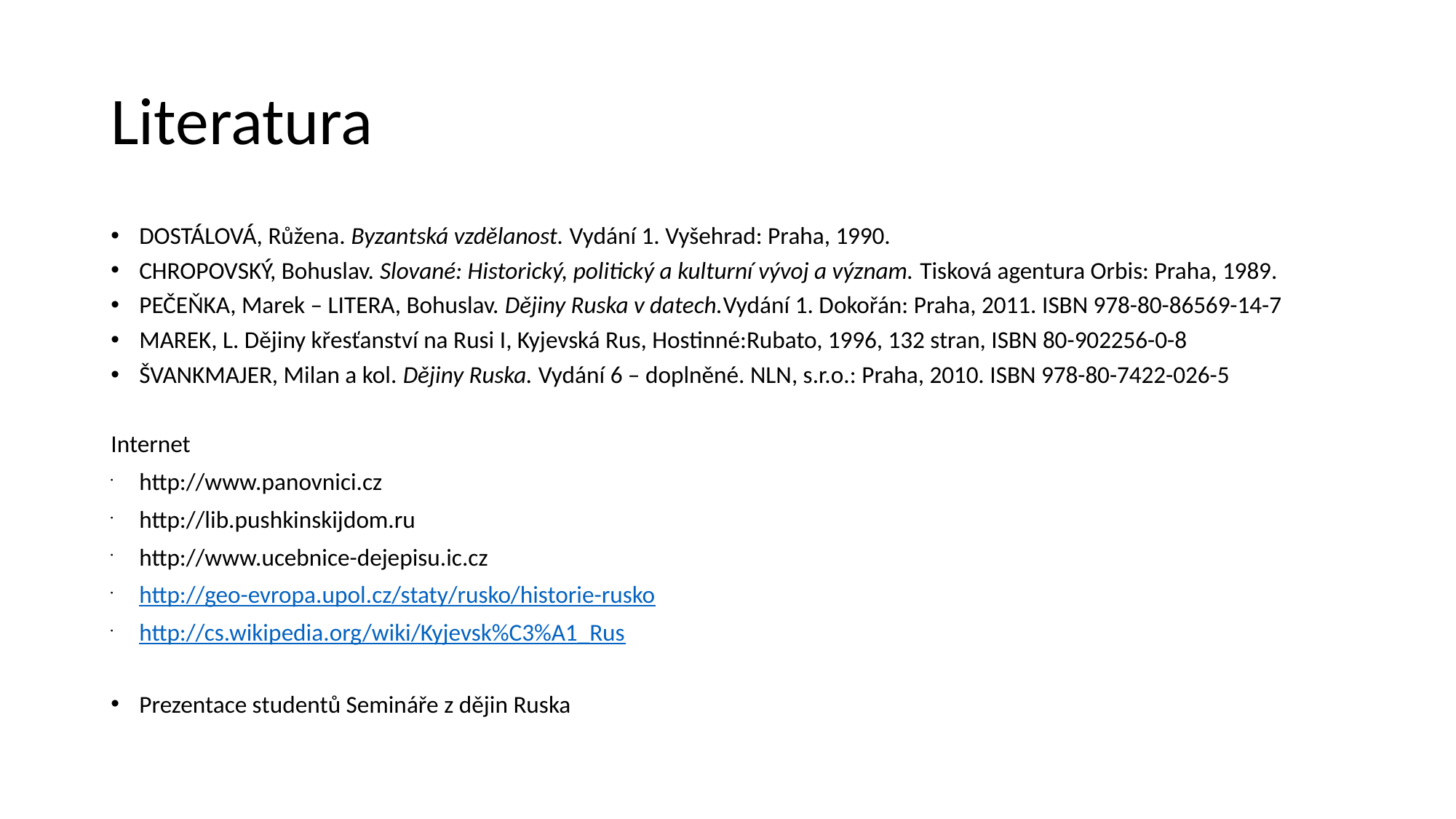

# Literatura
DOSTÁLOVÁ, Růžena. Byzantská vzdělanost. Vydání 1. Vyšehrad: Praha, 1990.
CHROPOVSKÝ, Bohuslav. Slované: Historický, politický a kulturní vývoj a význam. Tisková agentura Orbis: Praha, 1989.
PEČEŇKA, Marek – LITERA, Bohuslav. Dějiny Ruska v datech.Vydání 1. Dokořán: Praha, 2011. ISBN 978-80-86569-14-7
MAREK, L. Dějiny křesťanství na Rusi I, Kyjevská Rus, Hostinné:Rubato, 1996, 132 stran, ISBN 80-902256-0-8
ŠVANKMAJER, Milan a kol. Dějiny Ruska. Vydání 6 – doplněné. NLN, s.r.o.: Praha, 2010. ISBN 978-80-7422-026-5

Internet
http://www.panovnici.cz
http://lib.pushkinskijdom.ru
http://www.ucebnice-dejepisu.ic.cz
http://geo-evropa.upol.cz/staty/rusko/historie-rusko
http://cs.wikipedia.org/wiki/Kyjevsk%C3%A1_Rus

Prezentace studentů Semináře z dějin Ruska